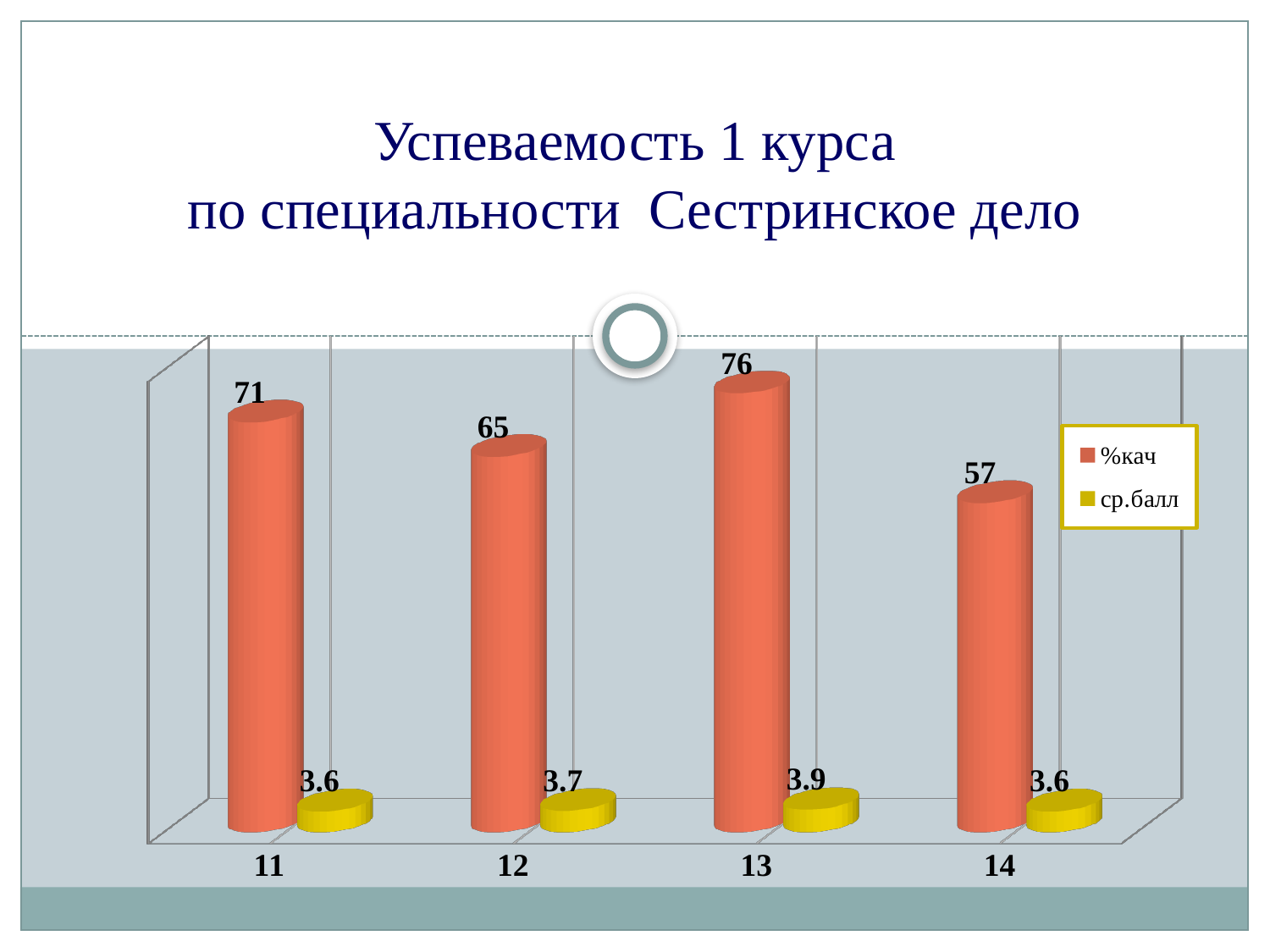

# Успеваемость 1 курса по специальности  Сестринское дело

[unsupported chart]